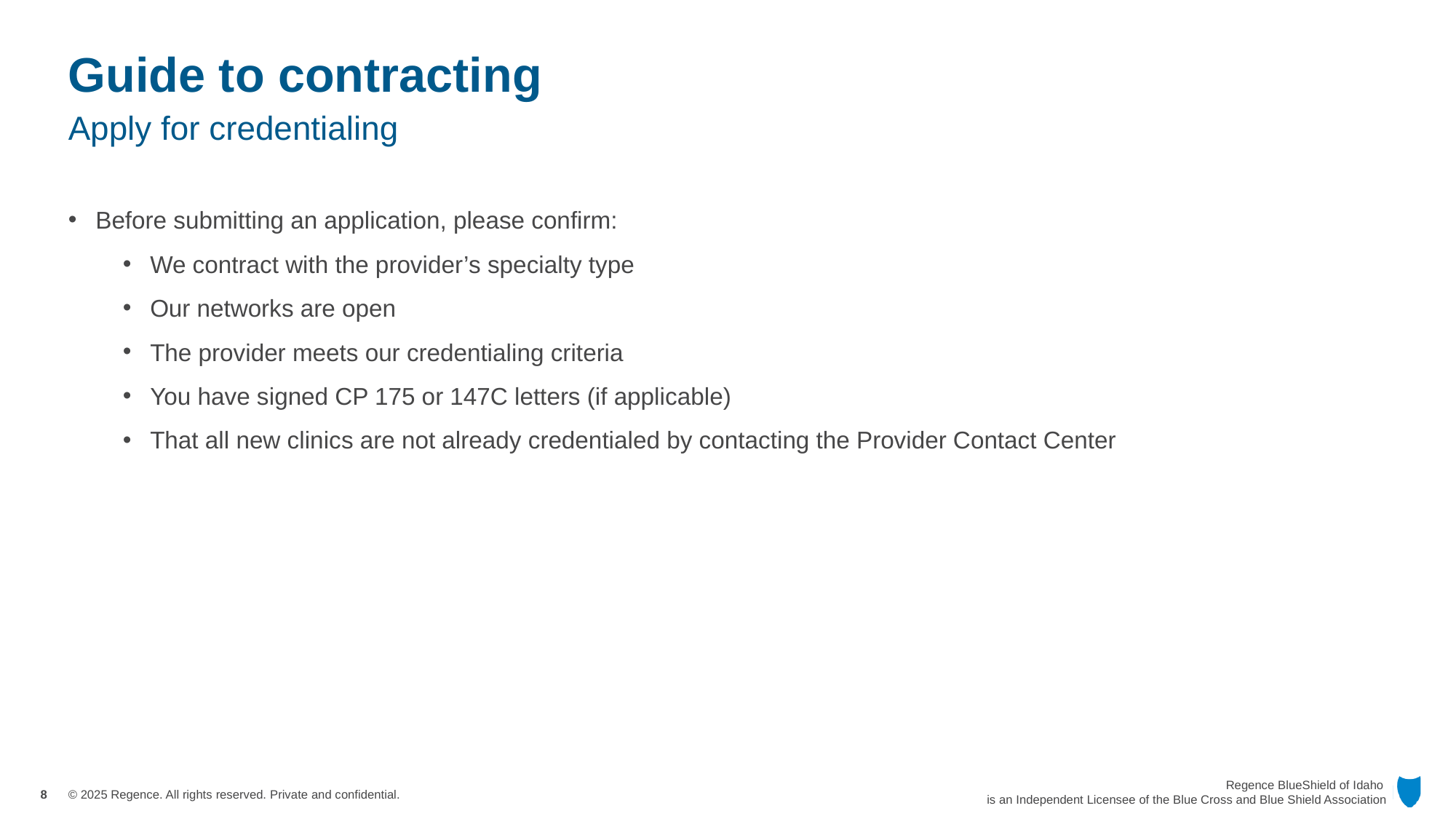

# Guide to contracting
Apply for credentialing
Before submitting an application, please confirm:
We contract with the provider’s specialty type
Our networks are open
The provider meets our credentialing criteria
You have signed CP 175 or 147C letters (if applicable)
That all new clinics are not already credentialed by contacting the Provider Contact Center

8